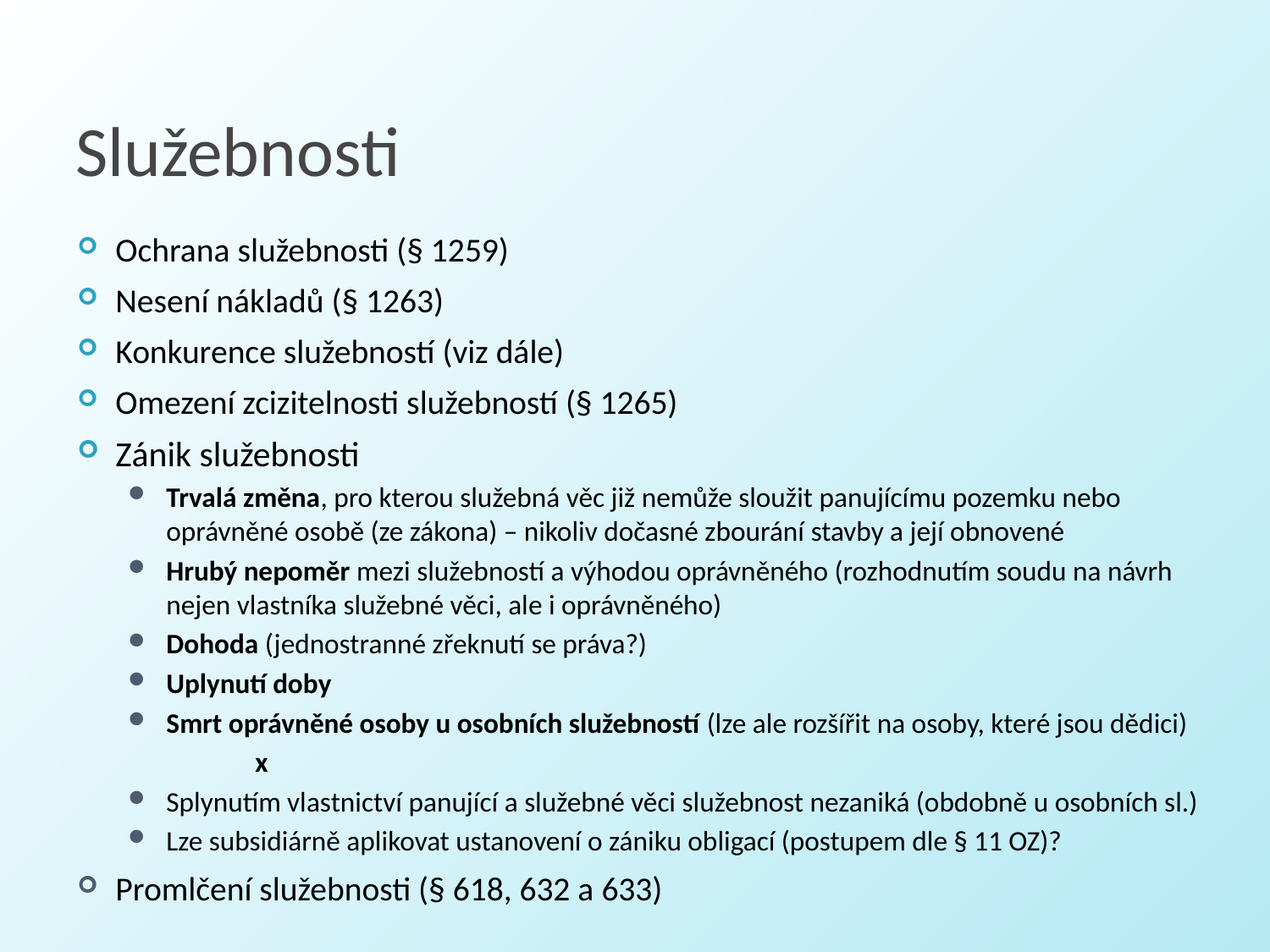

# Služebnosti
Ochrana služebnosti (§ 1259)
Nesení nákladů (§ 1263)
Konkurence služebností (viz dále)
Omezení zcizitelnosti služebností (§ 1265)
Zánik služebnosti
Trvalá změna, pro kterou služebná věc již nemůže sloužit panujícímu pozemku nebo oprávněné osobě (ze zákona) – nikoliv dočasné zbourání stavby a její obnovené
Hrubý nepoměr mezi služebností a výhodou oprávněného (rozhodnutím soudu na návrh nejen vlastníka služebné věci, ale i oprávněného)
Dohoda (jednostranné zřeknutí se práva?)
Uplynutí doby
Smrt oprávněné osoby u osobních služebností (lze ale rozšířit na osoby, které jsou dědici)
	x
Splynutím vlastnictví panující a služebné věci služebnost nezaniká (obdobně u osobních sl.)
Lze subsidiárně aplikovat ustanovení o zániku obligací (postupem dle § 11 OZ)?
Promlčení služebnosti (§ 618, 632 a 633)